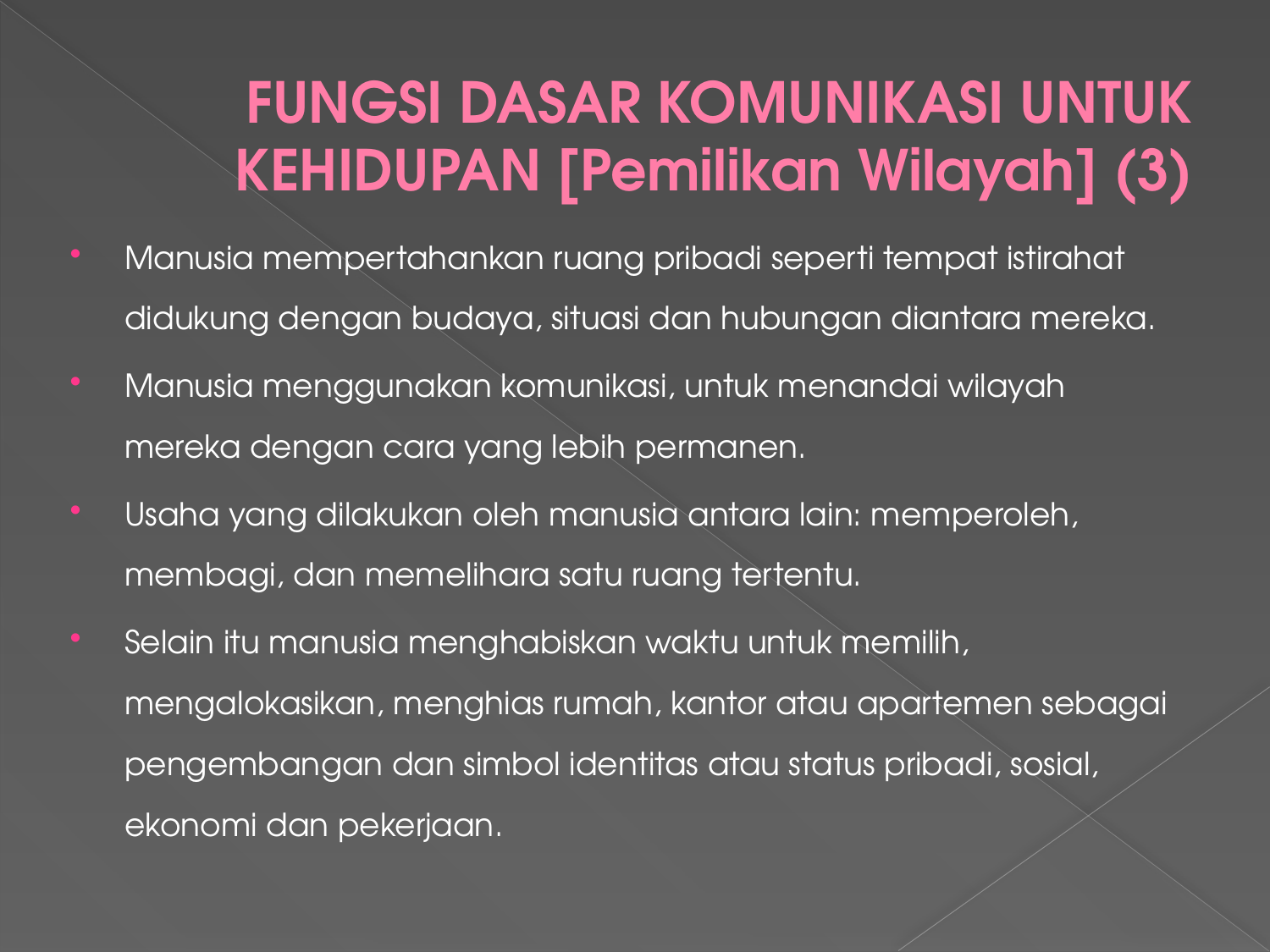

# FUNGSI DASAR KOMUNIKASI UNTUK KEHIDUPAN [Pemilikan Wilayah] (3)
Manusia mempertahankan ruang pribadi seperti tempat istirahat didukung dengan budaya, situasi dan hubungan diantara mereka.
Manusia menggunakan komunikasi, untuk menandai wilayah mereka dengan cara yang lebih permanen.
Usaha yang dilakukan oleh manusia antara lain: memperoleh, membagi, dan memelihara satu ruang tertentu.
Selain itu manusia menghabiskan waktu untuk memilih, mengalokasikan, menghias rumah, kantor atau apartemen sebagai pengembangan dan simbol identitas atau status pribadi, sosial, ekonomi dan pekerjaan.